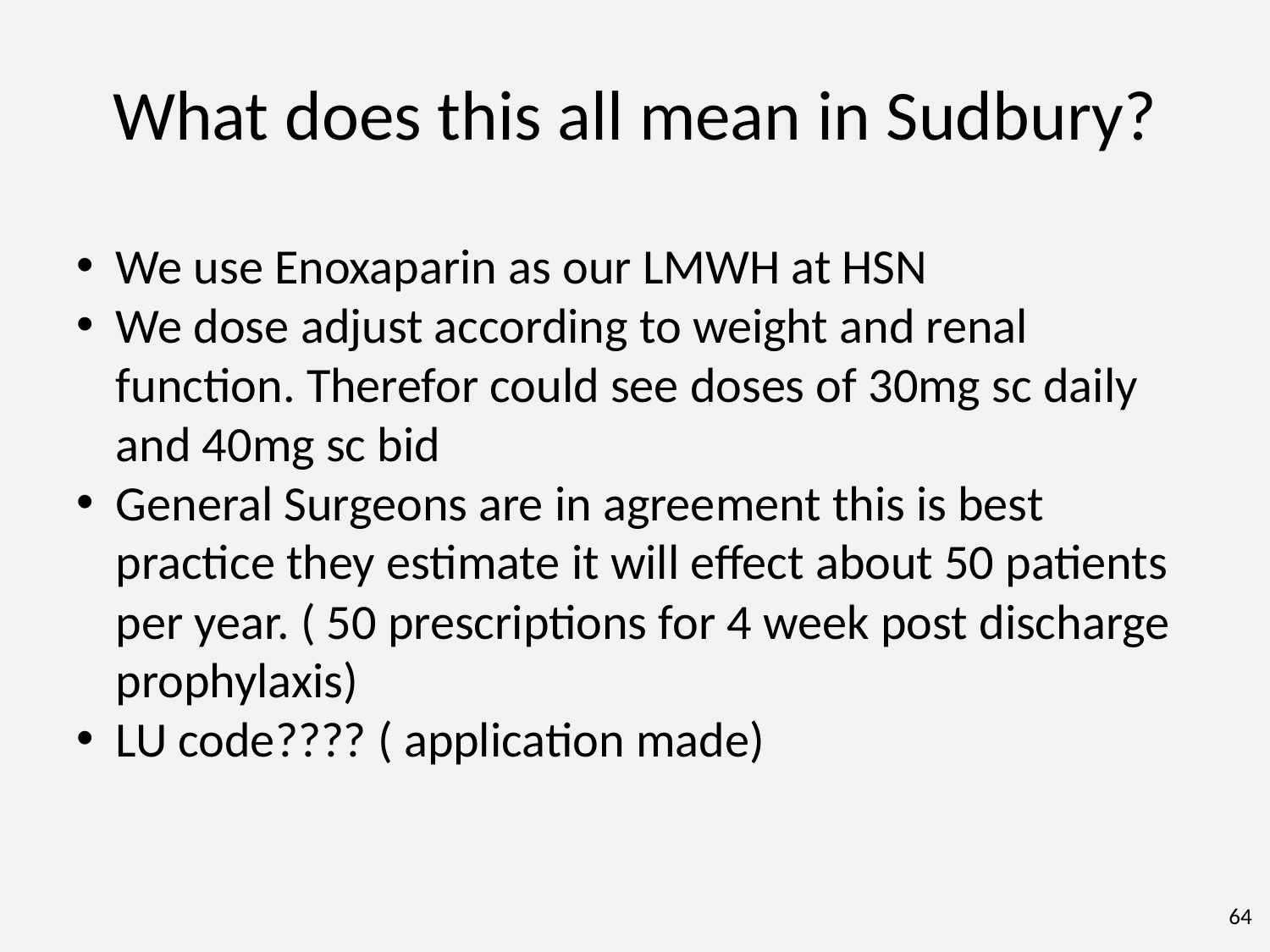

# What does this all mean in Sudbury?
We use Enoxaparin as our LMWH at HSN
We dose adjust according to weight and renal function. Therefor could see doses of 30mg sc daily and 40mg sc bid
General Surgeons are in agreement this is best practice they estimate it will effect about 50 patients per year. ( 50 prescriptions for 4 week post discharge prophylaxis)
LU code???? ( application made)